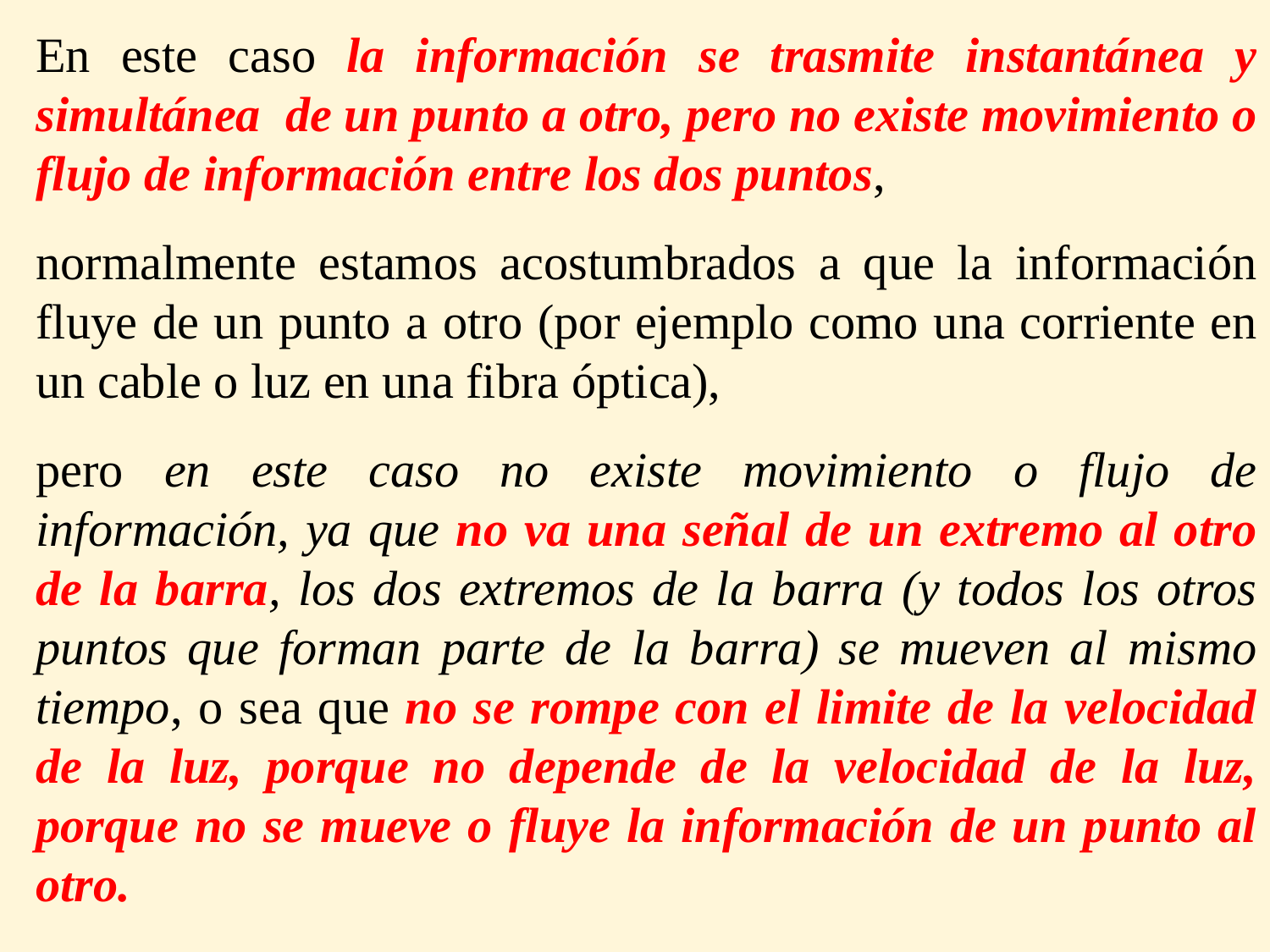

En este caso la información se trasmite instantánea y simultánea  de un punto a otro, pero no existe movimiento o flujo de información entre los dos puntos,

normalmente estamos acostumbrados a que la información fluye de un punto a otro (por ejemplo como una corriente en un cable o luz en una fibra óptica),

pero en este caso no existe movimiento o flujo de información, ya que no va una señal de un extremo al otro de la barra, los dos extremos de la barra (y todos los otros puntos que forman parte de la barra) se mueven al mismo tiempo, o sea que no se rompe con el limite de la velocidad de la luz, porque no depende de la velocidad de la luz, porque no se mueve o fluye la información de un punto al otro.